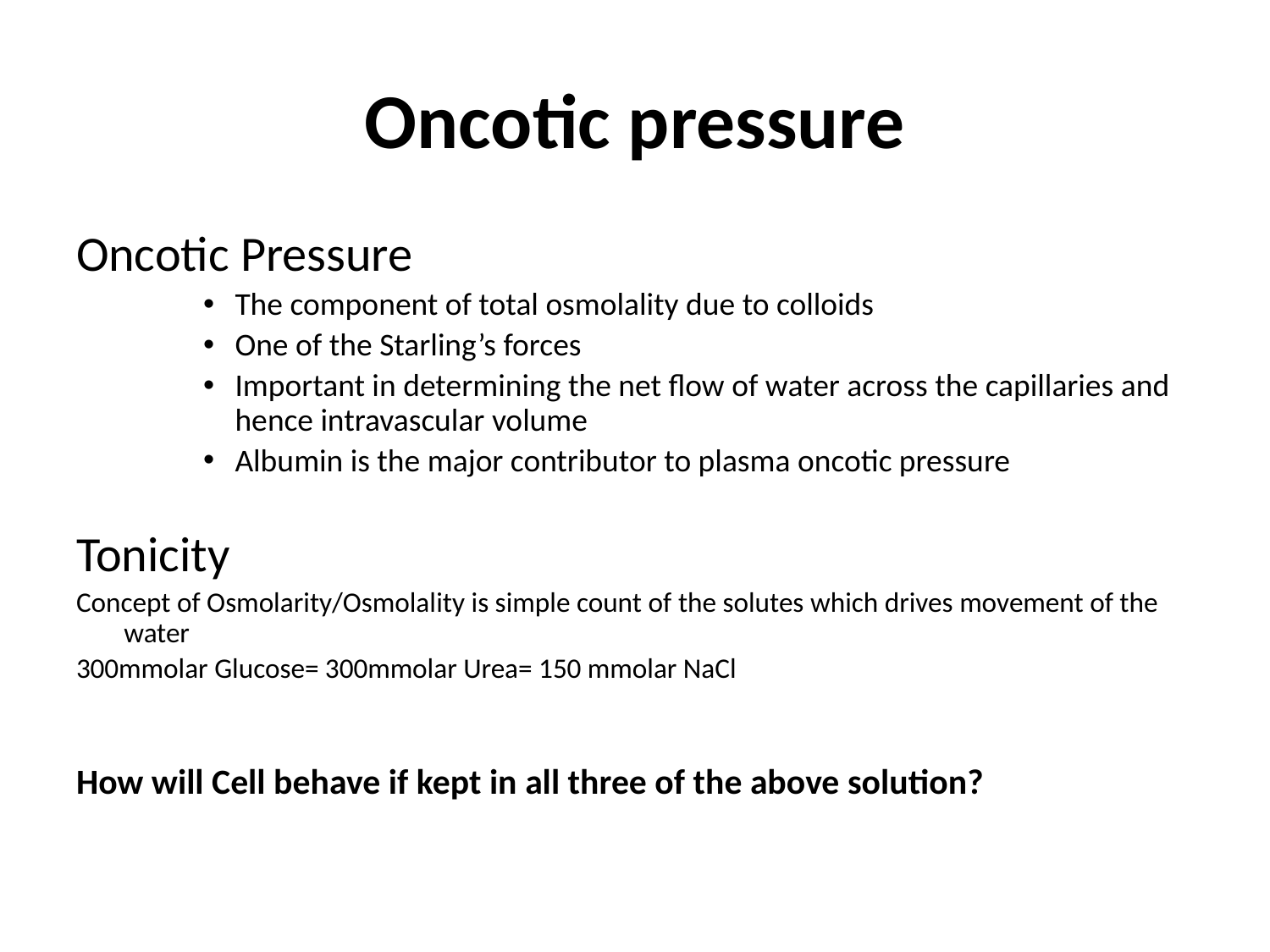

# Oncotic pressure
Oncotic Pressure
The component of total osmolality due to colloids
One of the Starling’s forces
Important in determining the net flow of water across the capillaries and hence intravascular volume
Albumin is the major contributor to plasma oncotic pressure

Tonicity
Concept of Osmolarity/Osmolality is simple count of the solutes which drives movement of the water
300mmolar Glucose= 300mmolar Urea= 150 mmolar NaCl

How will Cell behave if kept in all three of the above solution?